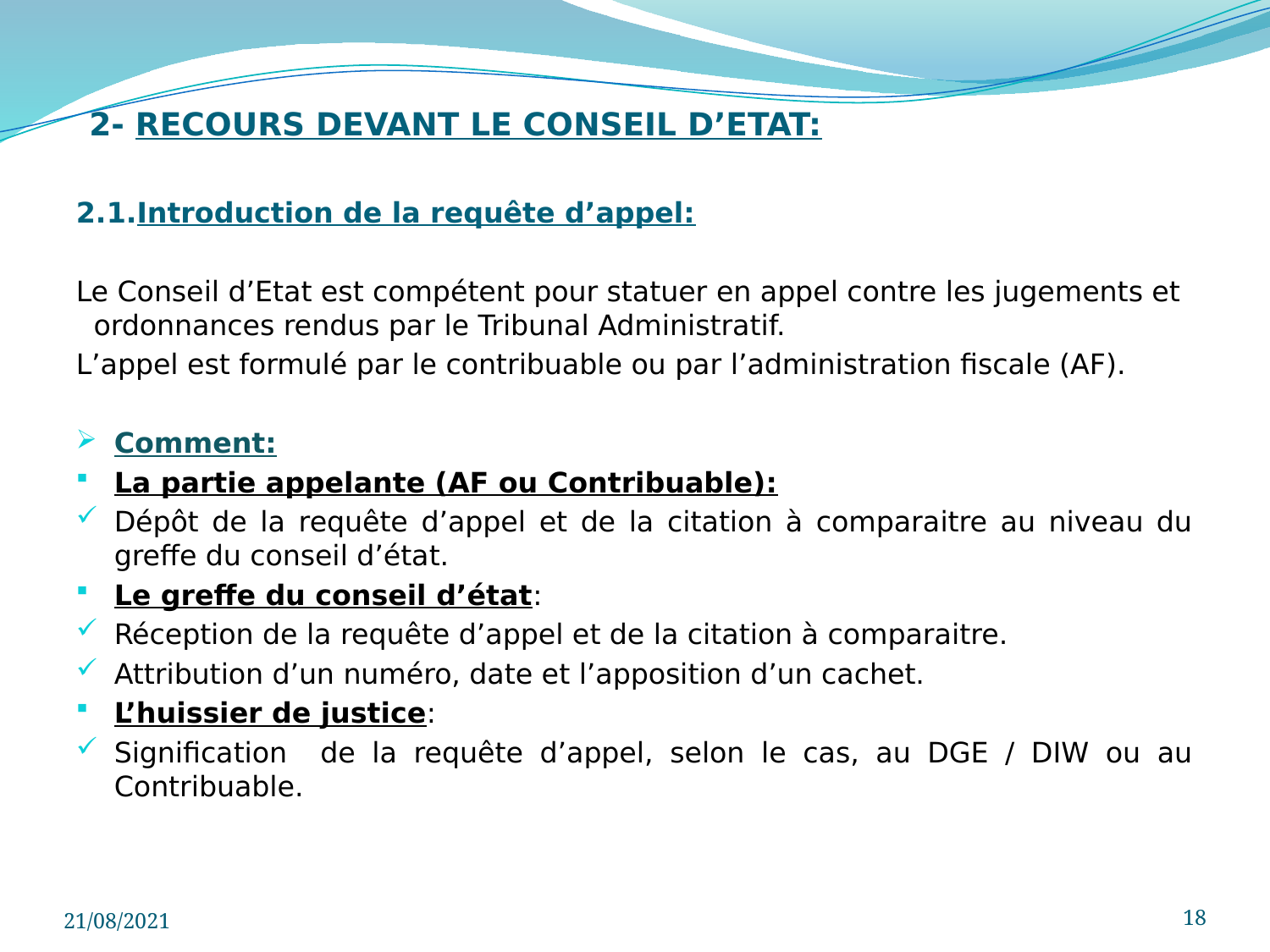

# 2- RECOURS DEVANT LE CONSEIL D’ETAT:
2.1.Introduction de la requête d’appel:

Le Conseil d’Etat est compétent pour statuer en appel contre les jugements et    ordonnances rendus par le Tribunal Administratif.
L’appel est formulé par le contribuable ou par l’administration fiscale (AF).

Comment:
La partie appelante (AF ou Contribuable):
Dépôt de la requête d’appel et de la citation à comparaitre au niveau du greffe du conseil d’état.
Le greffe du conseil d’état:
Réception de la requête d’appel et de la citation à comparaitre.
Attribution d’un numéro, date et l’apposition d’un cachet.
L’huissier de justice:
Signification  de la requête d’appel, selon le cas, au DGE / DIW ou au Contribuable.

21/08/2021
18